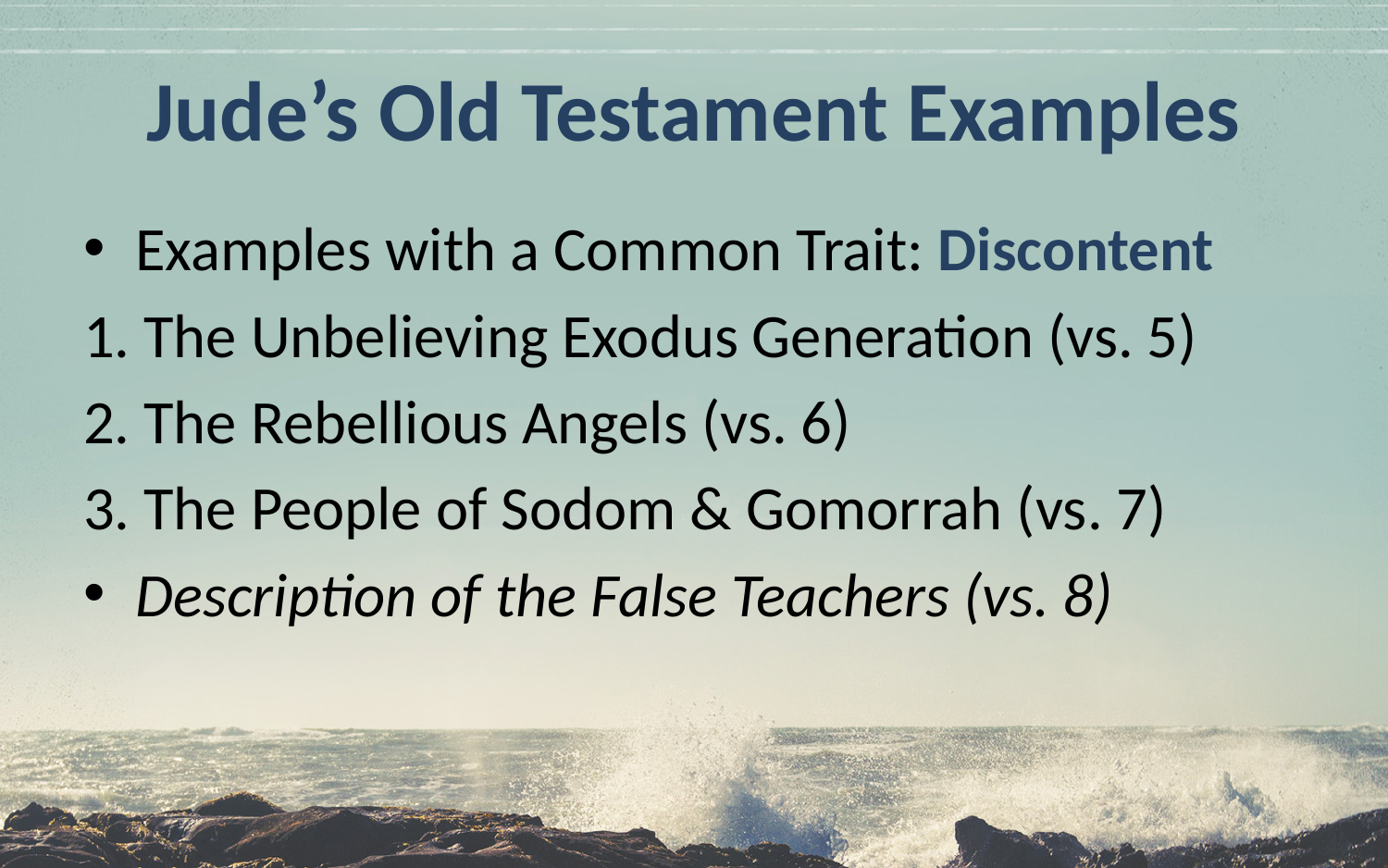

# Jude’s Old Testament Examples
Examples with a Common Trait: Discontent
1. The Unbelieving Exodus Generation (vs. 5)
2. The Rebellious Angels (vs. 6)
3. The People of Sodom & Gomorrah (vs. 7)
Description of the False Teachers (vs. 8)